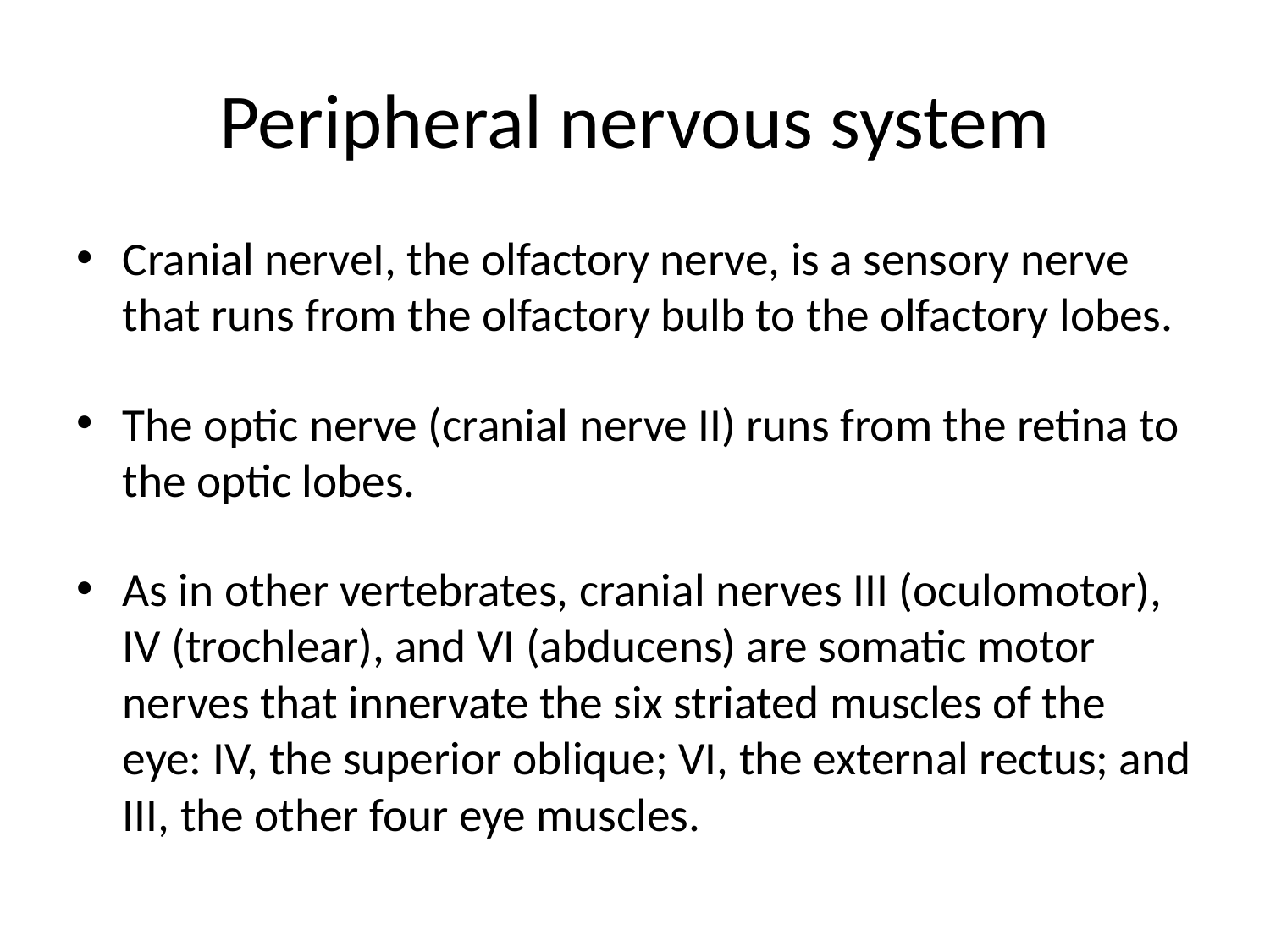

# Peripheral nervous system
Cranial nerveI, the olfactory nerve, is a sensory nerve that runs from the olfactory bulb to the olfactory lobes.
The optic nerve (cranial nerve II) runs from the retina to the optic lobes.
As in other vertebrates, cranial nerves III (oculomotor), IV (trochlear), and VI (abducens) are somatic motor nerves that innervate the six striated muscles of the eye: IV, the superior oblique; VI, the external rectus; and III, the other four eye muscles.